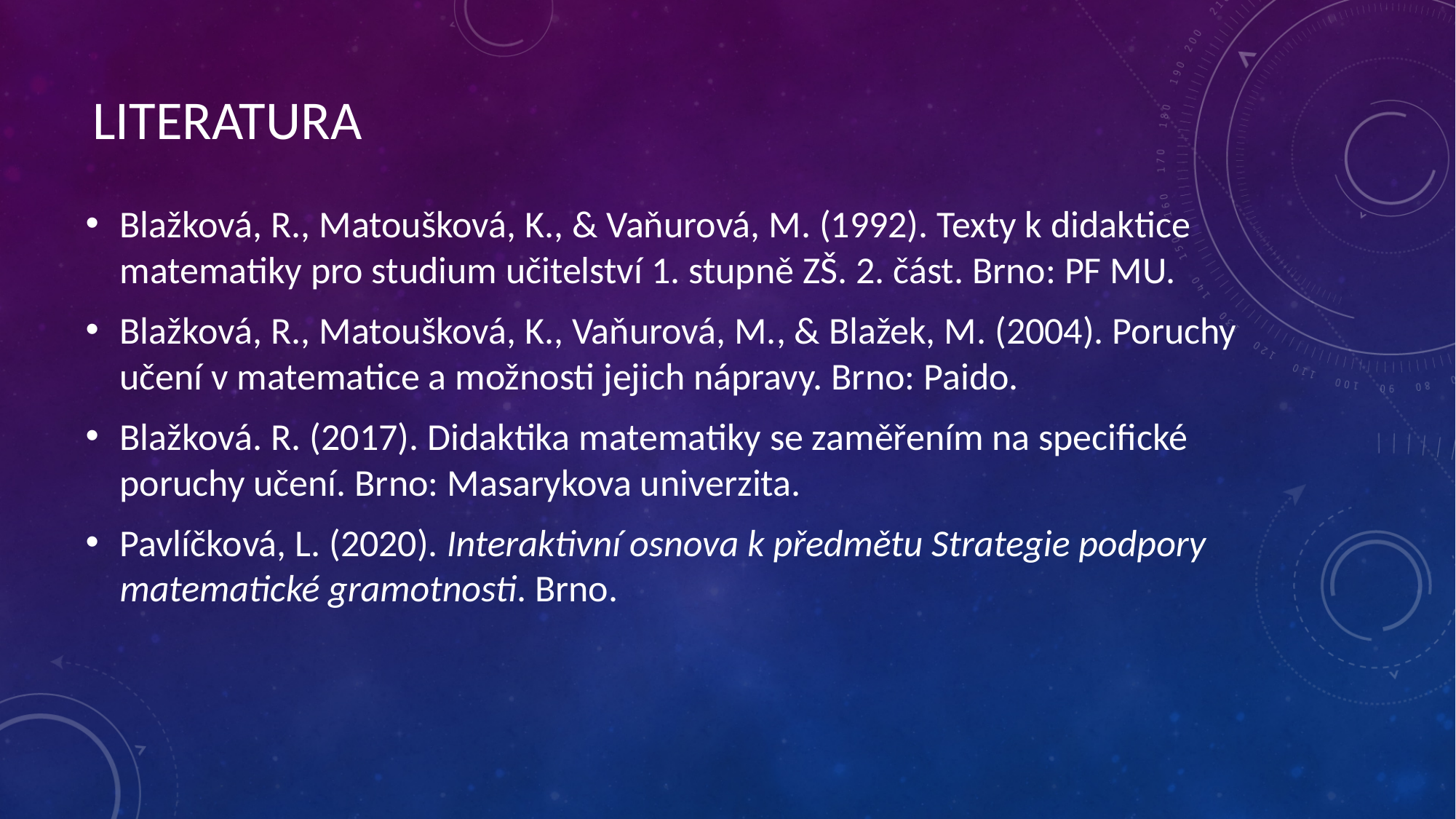

# Literatura
Blažková, R., Matoušková, K., & Vaňurová, M. (1992). Texty k didaktice matematiky pro studium učitelství 1. stupně ZŠ. 2. část. Brno: PF MU.
Blažková, R., Matoušková, K., Vaňurová, M., & Blažek, M. (2004). Poruchy učení v matematice a možnosti jejich nápravy. Brno: Paido.
Blažková. R. (2017). Didaktika matematiky se zaměřením na specifické poruchy učení. Brno: Masarykova univerzita.
Pavlíčková, L. (2020). Interaktivní osnova k předmětu Strategie podpory matematické gramotnosti. Brno.